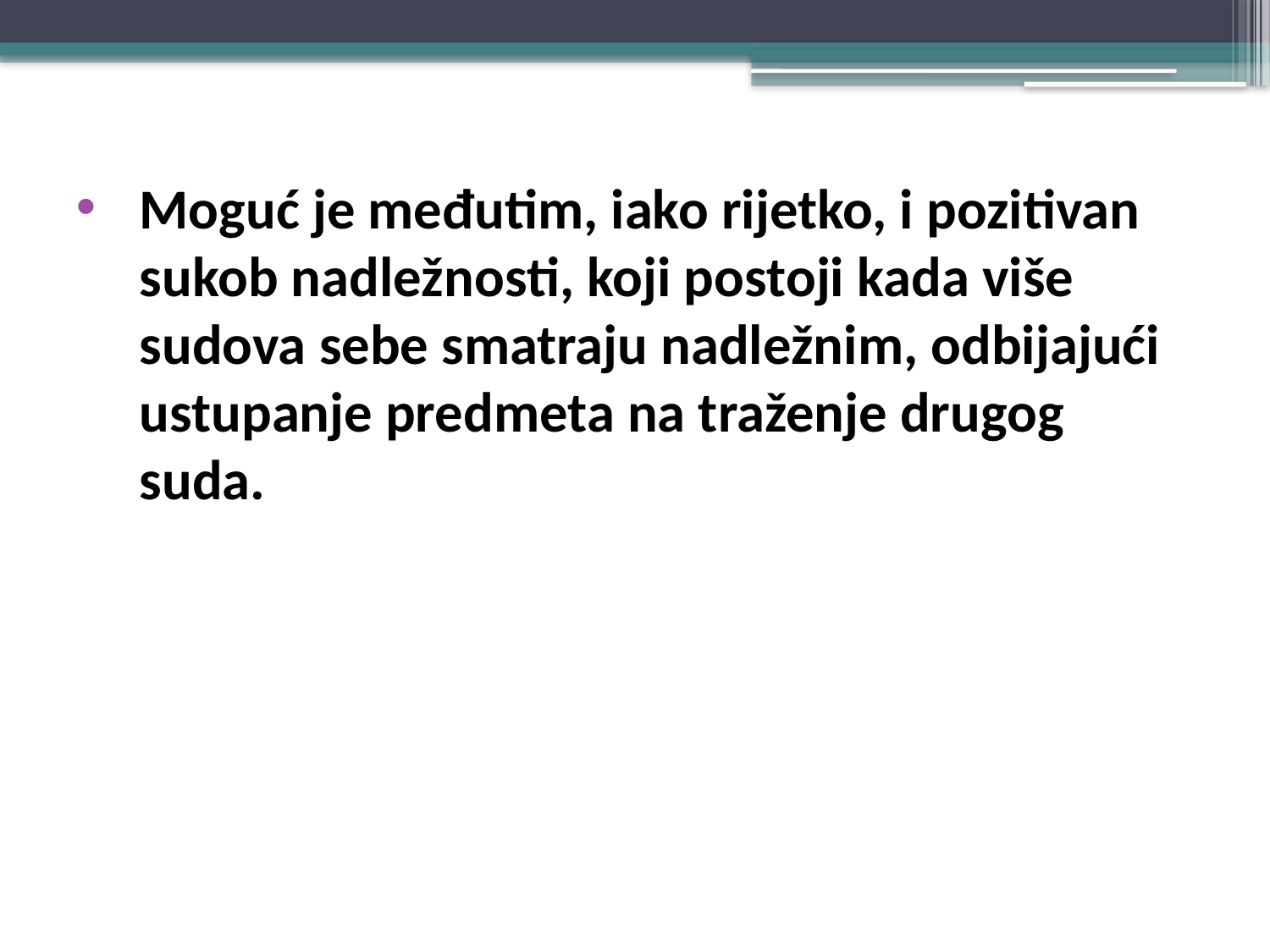

Moguć je međutim, iako rijetko, i pozitivan sukob nadležnosti, koji postoji kada više sudova sebe smatraju nadležnim, odbijajući ustupanje predmeta na traženje drugog suda.